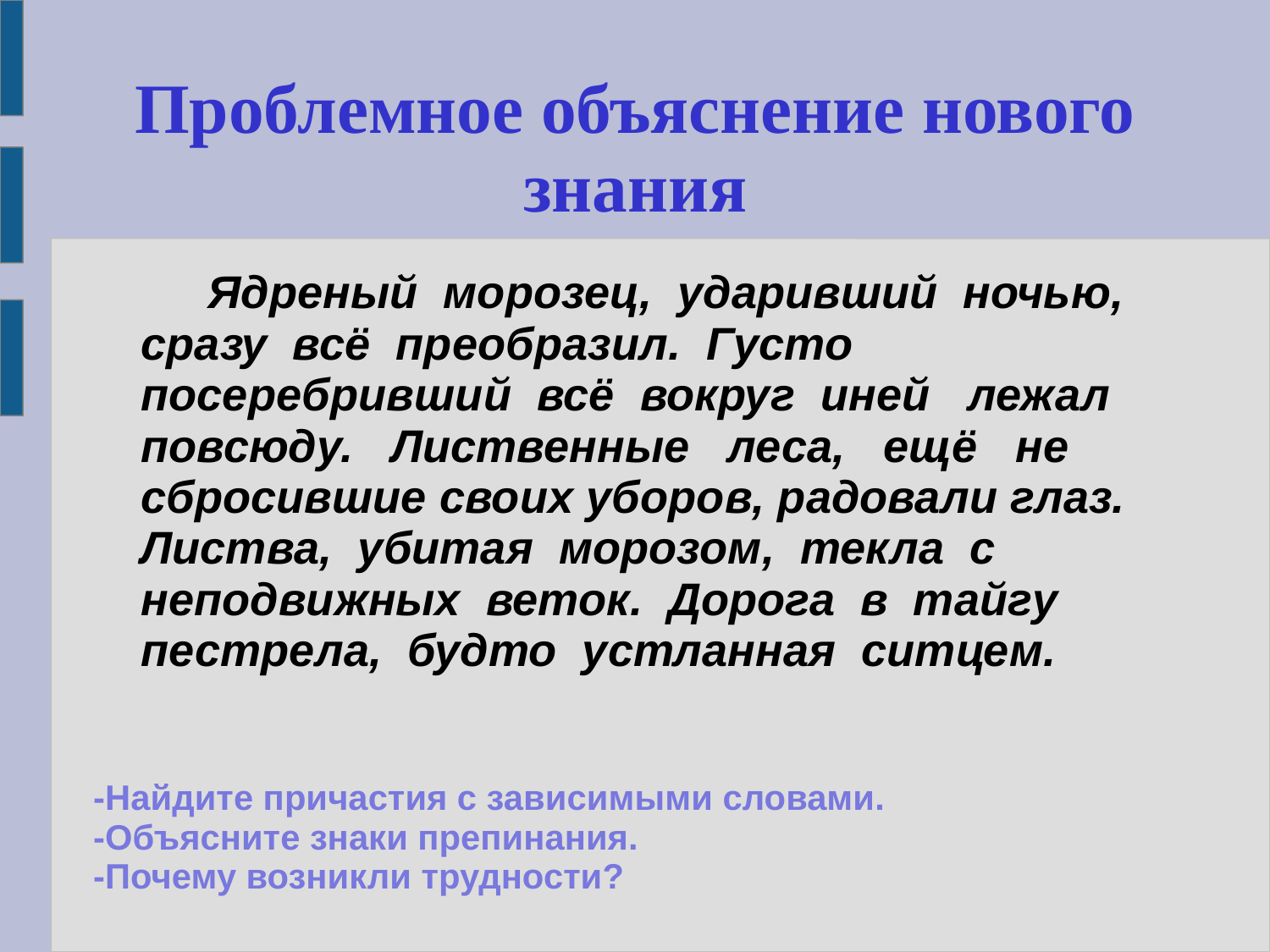

# Проблемное объяснение нового знания
         Ядреный  морозец,  ударивший  ночью, сразу  всё  преобразил.  Густо посеребривший  всё  вокруг  иней   лежал повсюду.   Лиственные   леса,   ещё   не сбросившие своих уборов, радовали глаз. Листва,  убитая  морозом,  текла  с неподвижных  веток.  Дорога  в  тайгу пестрела,  будто  устланная  ситцем.

-Найдите причастия с зависимыми словами.
-Объясните знаки препинания.
-Почему возникли трудности?